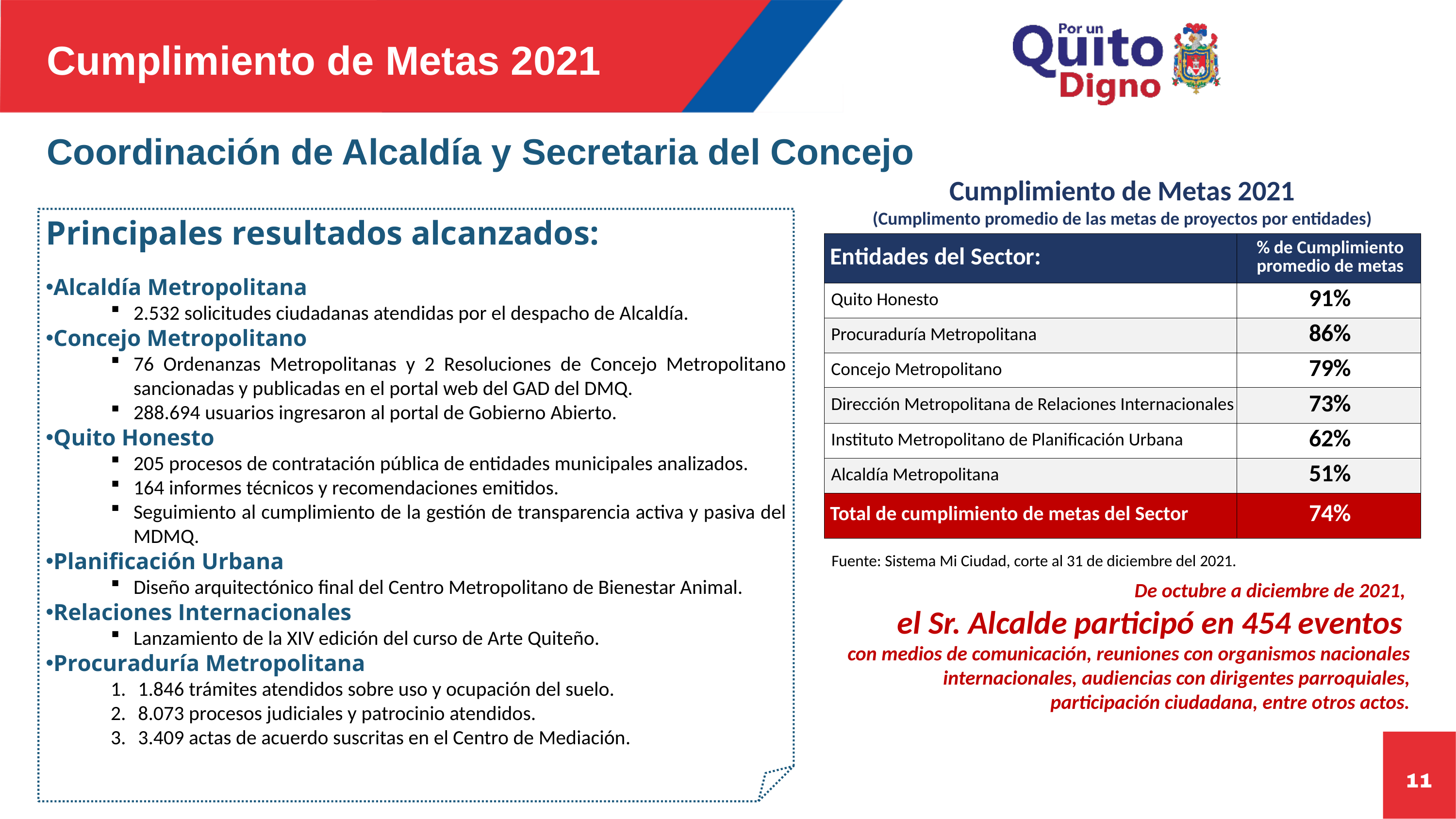

Cumplimiento de Metas 2021
# Coordinación de Alcaldía y Secretaria del Concejo
Cumplimiento de Metas 2021
(Cumplimento promedio de las metas de proyectos por entidades)
Principales resultados alcanzados:

Alcaldía Metropolitana
2.532 solicitudes ciudadanas atendidas por el despacho de Alcaldía.
Concejo Metropolitano
76 Ordenanzas Metropolitanas y 2 Resoluciones de Concejo Metropolitano sancionadas y publicadas en el portal web del GAD del DMQ.
288.694 usuarios ingresaron al portal de Gobierno Abierto.
Quito Honesto
205 procesos de contratación pública de entidades municipales analizados.
164 informes técnicos y recomendaciones emitidos.
Seguimiento al cumplimiento de la gestión de transparencia activa y pasiva del MDMQ.
Planificación Urbana
Diseño arquitectónico final del Centro Metropolitano de Bienestar Animal.
Relaciones Internacionales
Lanzamiento de la XIV edición del curso de Arte Quiteño.
Procuraduría Metropolitana
1.846 trámites atendidos sobre uso y ocupación del suelo.
8.073 procesos judiciales y patrocinio atendidos.
3.409 actas de acuerdo suscritas en el Centro de Mediación.
| Entidades del Sector: | % de Cumplimiento promedio de metas |
| --- | --- |
| Quito Honesto | 91% |
| Procuraduría Metropolitana | 86% |
| Concejo Metropolitano | 79% |
| Dirección Metropolitana de Relaciones Internacionales | 73% |
| Instituto Metropolitano de Planificación Urbana | 62% |
| Alcaldía Metropolitana | 51% |
| Total de cumplimiento de metas del Sector | 74% |
Fuente: Sistema Mi Ciudad, corte al 31 de diciembre del 2021.
De octubre a diciembre de 2021,
el Sr. Alcalde participó en 454 eventos
con medios de comunicación, reuniones con organismos nacionales internacionales, audiencias con dirigentes parroquiales, participación ciudadana, entre otros actos.
11